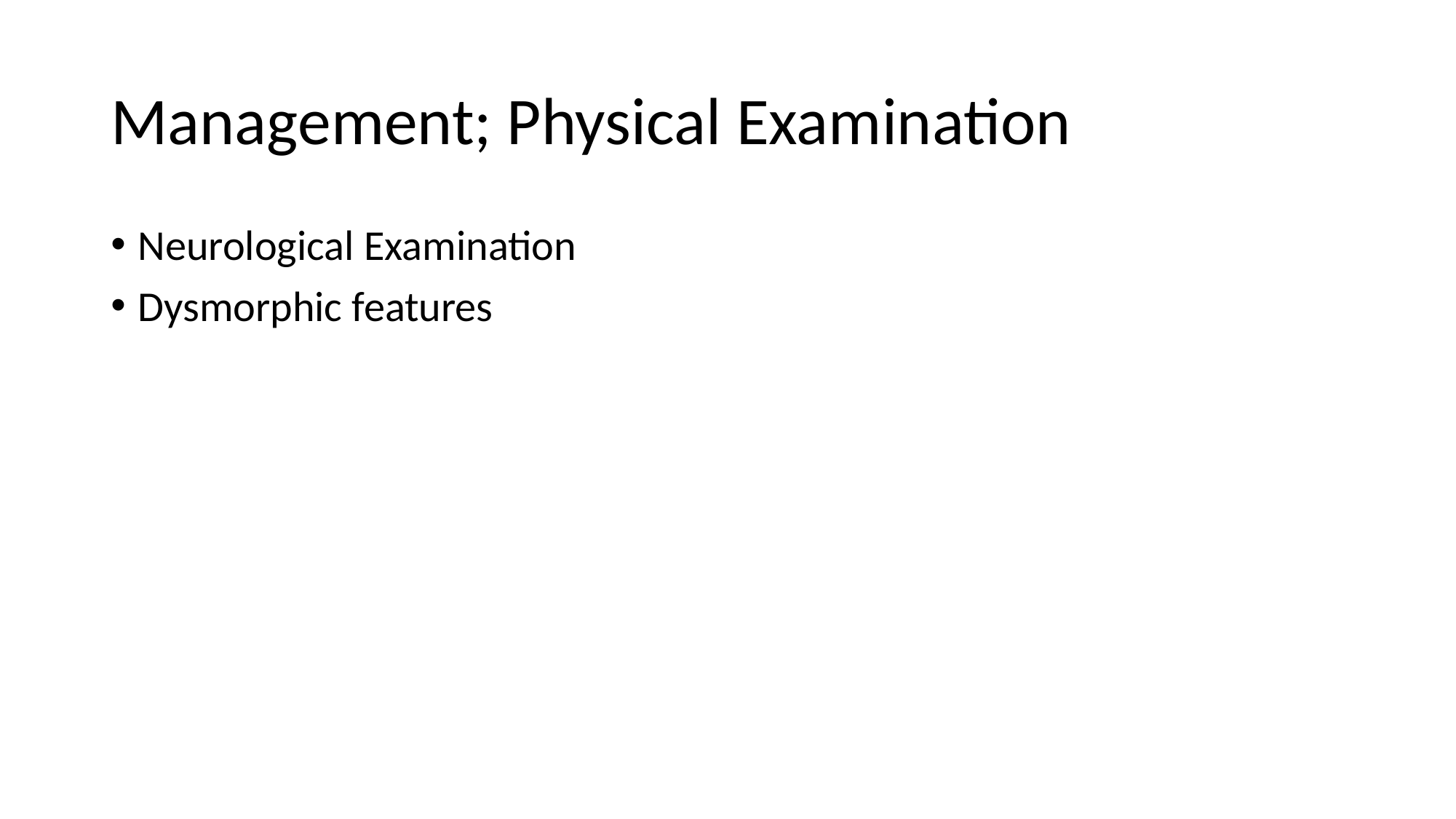

# Management; Physical Examination
Neurological Examination
Dysmorphic features